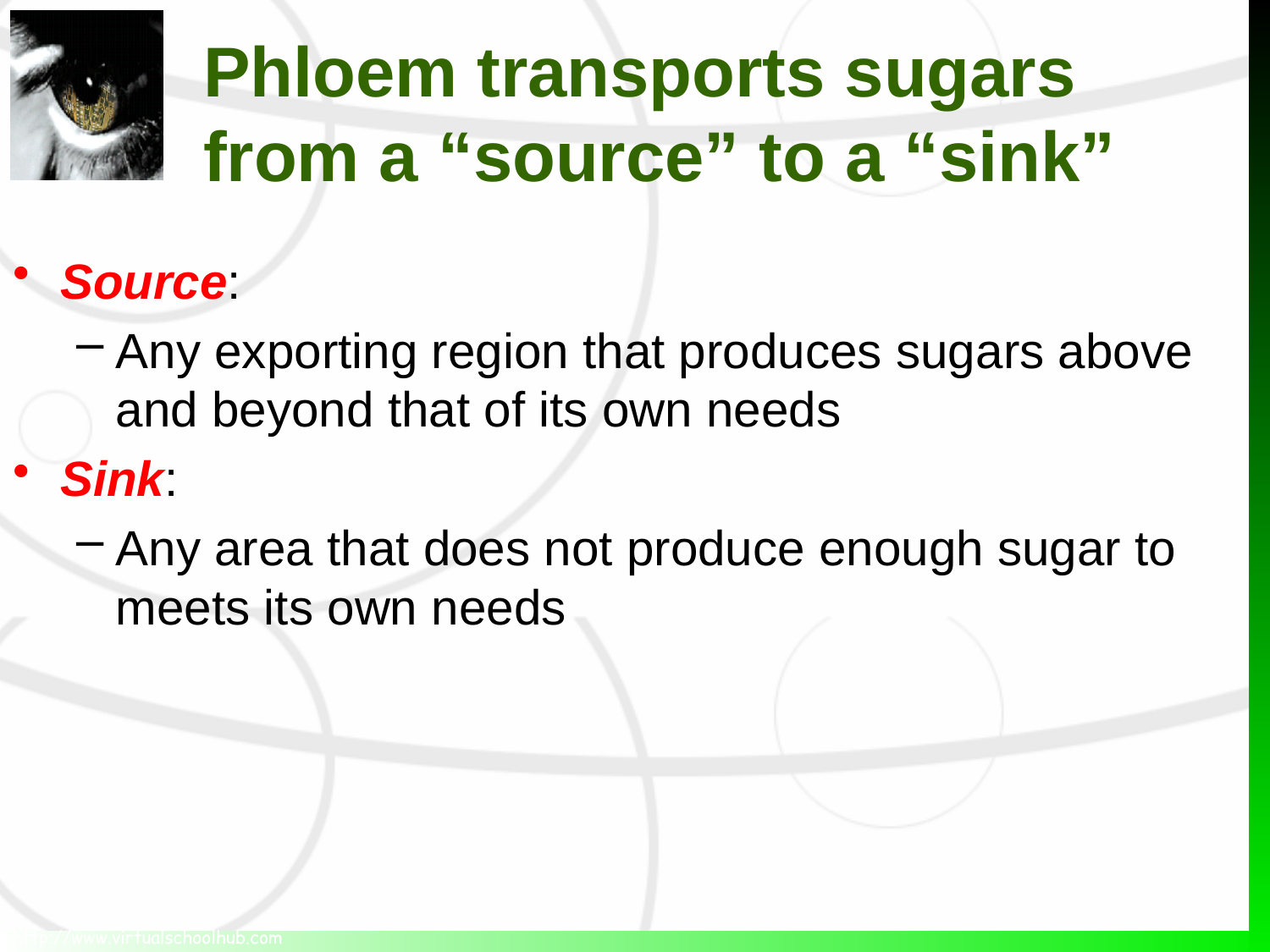

# Phloem transports sugars from a “source” to a “sink”
Source:
Any exporting region that produces sugars above and beyond that of its own needs
Sink:
Any area that does not produce enough sugar to meets its own needs